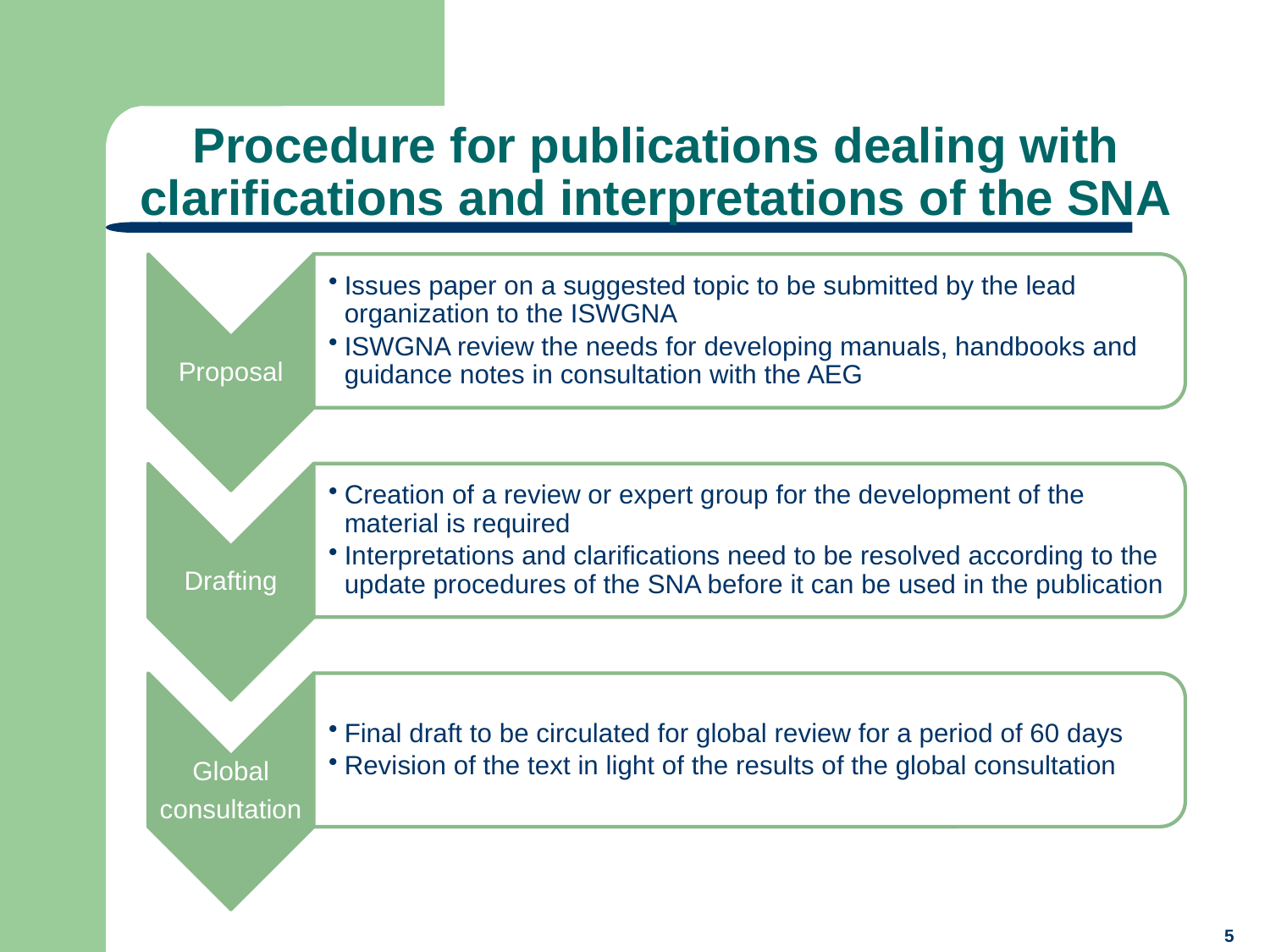

# Procedure for publications dealing with clarifications and interpretations of the SNA
Proposal
Issues paper on a suggested topic to be submitted by the lead organization to the ISWGNA
ISWGNA review the needs for developing manuals, handbooks and guidance notes in consultation with the AEG
Drafting
Creation of a review or expert group for the development of the material is required
Interpretations and clarifications need to be resolved according to the update procedures of the SNA before it can be used in the publication
Global
consultation
Final draft to be circulated for global review for a period of 60 days
Revision of the text in light of the results of the global consultation
5